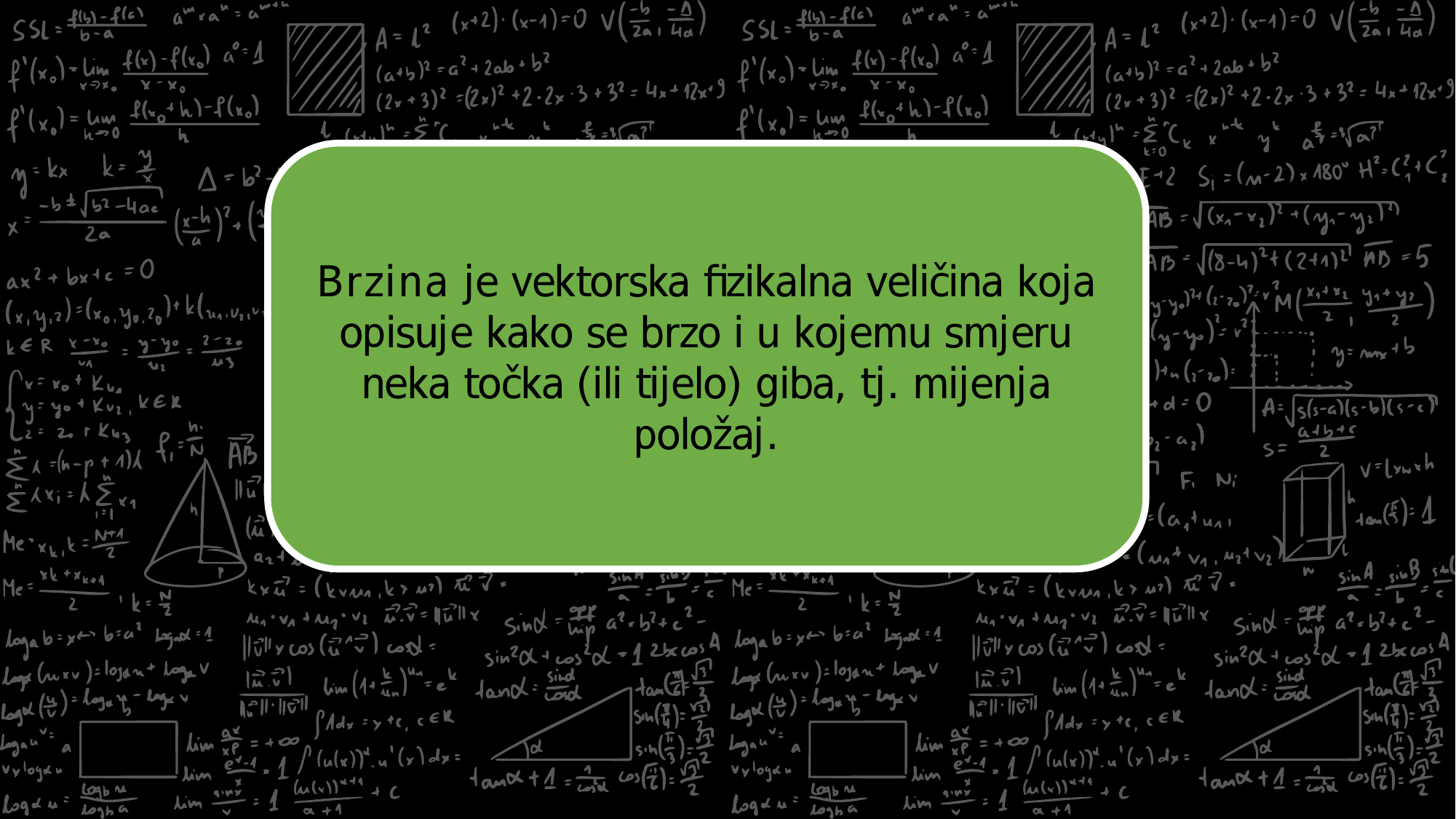

Brzina je vektorska fizikalna veličina koja opisuje kako se brzo i u kojemu smjeru neka točka (ili tijelo) giba, tj. mijenja položaj.